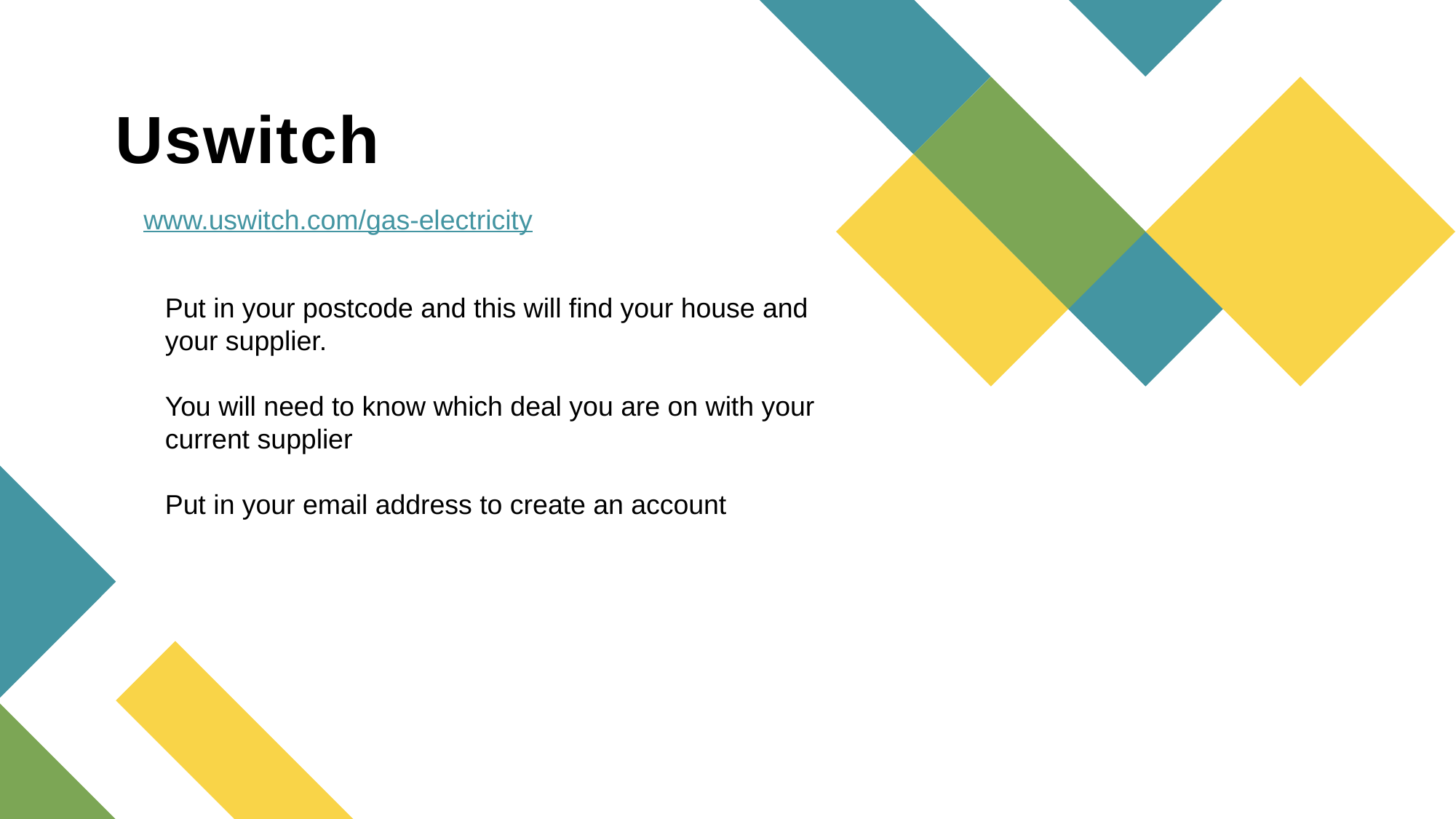

# Uswitch
www.uswitch.com/gas-electricity

Put in your postcode and this will find your house and your supplier.

You will need to know which deal you are on with your current supplier

Put in your email address to create an account